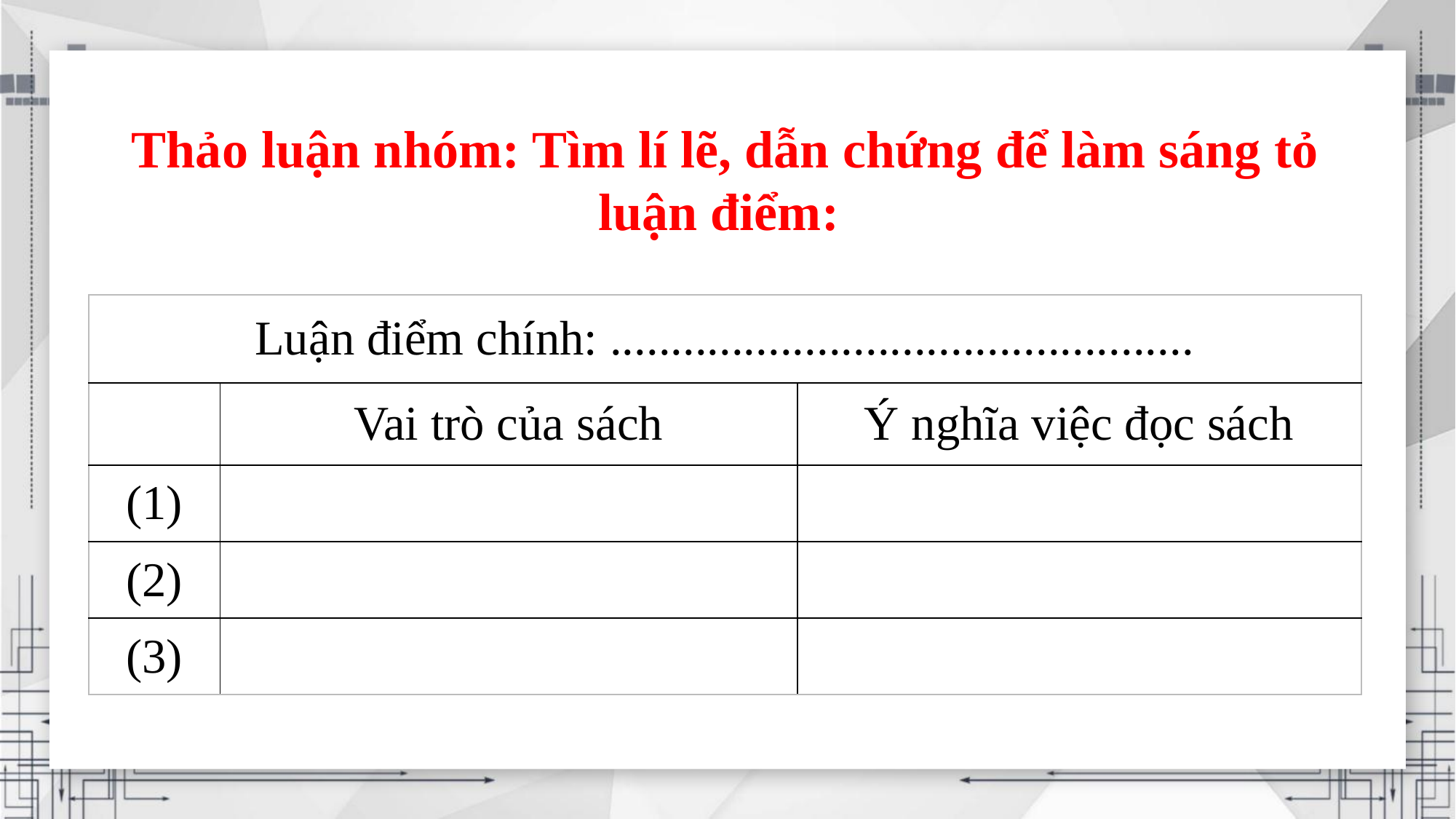

Thảo luận nhóm: Tìm lí lẽ, dẫn chứng để làm sáng tỏ luận điểm:
| Luận điểm chính: ................................................ |  |  |
| --- | --- | --- |
|  | Vai trò của sách | Ý nghĩa việc đọc sách |
| (1) |  |  |
| (2) |  |  |
| (3) |  |  |